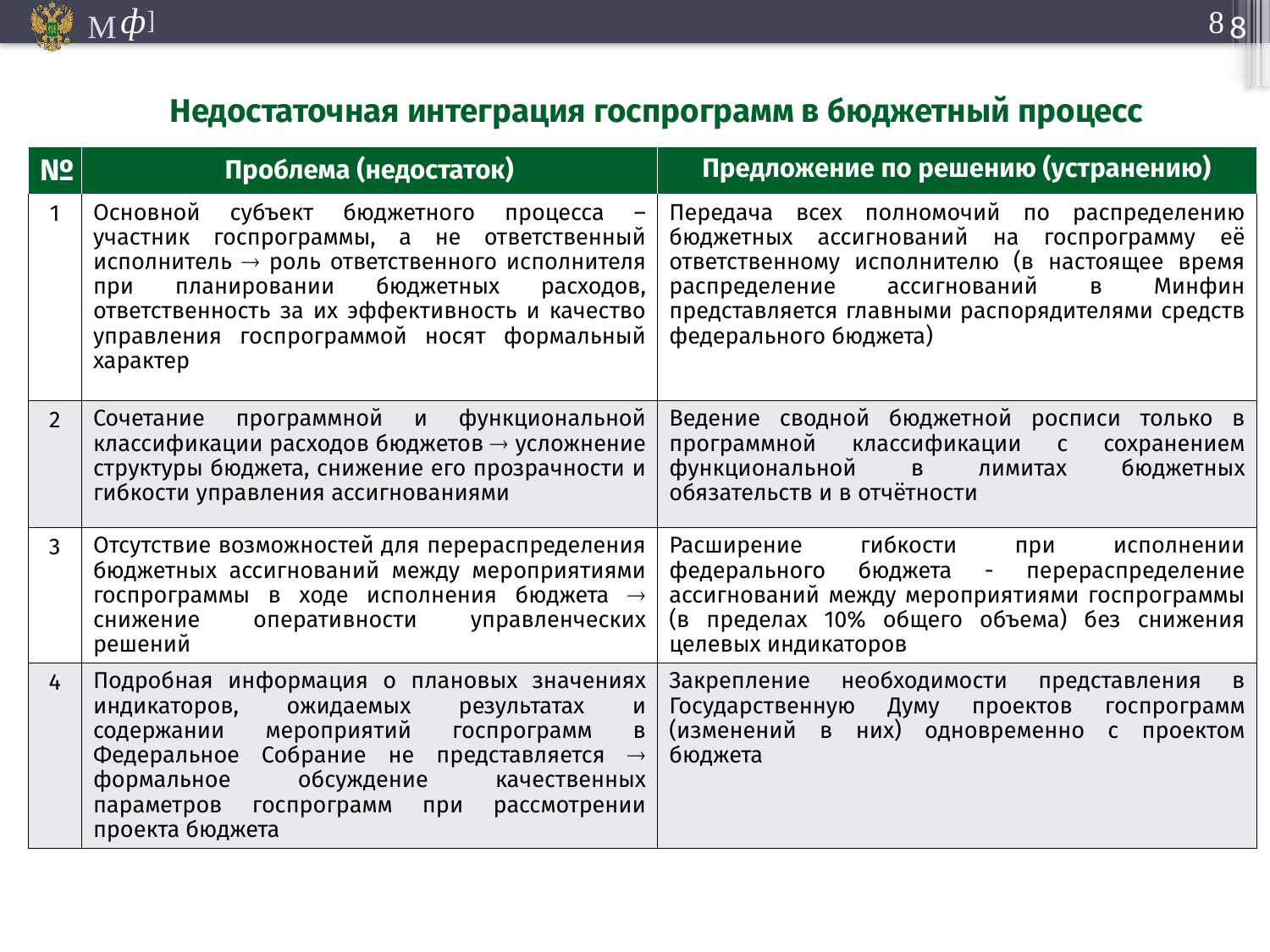

8
Недостаточная интеграция госпрограмм в бюджетный процесс
| № | Проблема (недостаток) | Предложение по решению (устранению) |
| --- | --- | --- |
| 1 | Основной субъект бюджетного процесса – участник госпрограммы, а не ответственный исполнитель → роль ответственного исполнителя при планировании бюджетных расходов, ответственность за их эффективность и качество управления госпрограммой носят формальный характер | Передача всех полномочий по распределению бюджетных ассигнований на госпрограмму её ответственному исполнителю (в настоящее время распределение ассигнований в Минфин представляется главными распорядителями средств федерального бюджета) |
| 2 | Сочетание программной и функциональной классификации расходов бюджетов → усложнение структуры бюджета, снижение его прозрачности и гибкости управления ассигнованиями | Ведение сводной бюджетной росписи только в программной классификации с сохранением функциональной в лимитах бюджетных обязательств и в отчётности |
| 3 | Отсутствие возможностей для перераспределения бюджетных ассигнований между мероприятиями госпрограммы в ходе исполнения бюджета → снижение оперативности управленческих решений | Расширение гибкости при исполнении федерального бюджета - перераспределение ассигнований между мероприятиями госпрограммы (в пределах 10% общего объема) без снижения целевых индикаторов |
| 4 | Подробная информация о плановых значениях индикаторов, ожидаемых результатах и содержании мероприятий госпрограмм в Федеральное Собрание не представляется → формальное обсуждение качественных параметров госпрограмм при рассмотрении проекта бюджета | Закрепление необходимости представления в Государственную Думу проектов госпрограмм (изменений в них) одновременно с проектом бюджета |